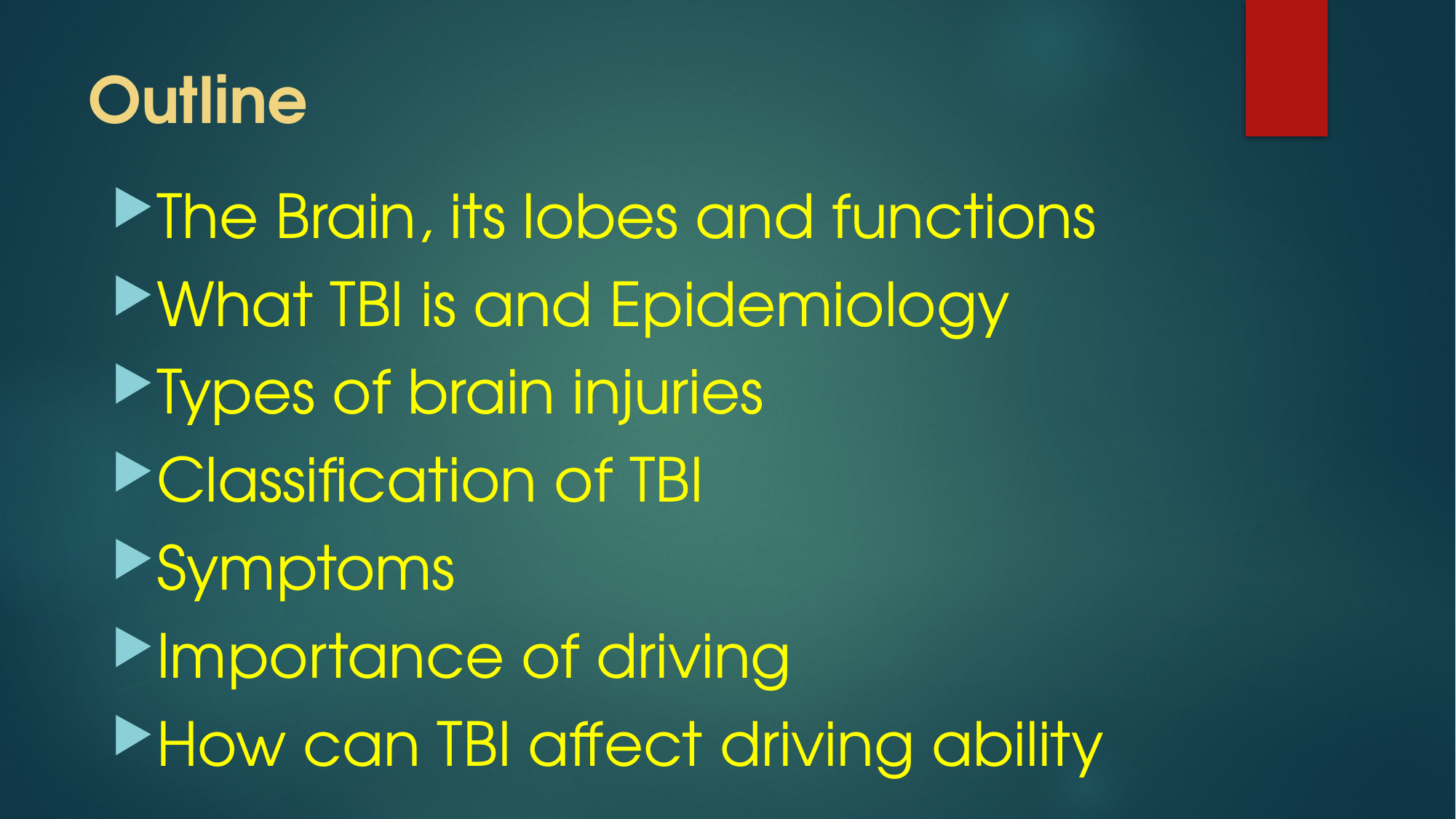

# Outline
The Brain, its lobes and functions
What TBI is and Epidemiology
Types of brain injuries
Classification of TBI
Symptoms
Importance of driving
How can TBI affect driving ability